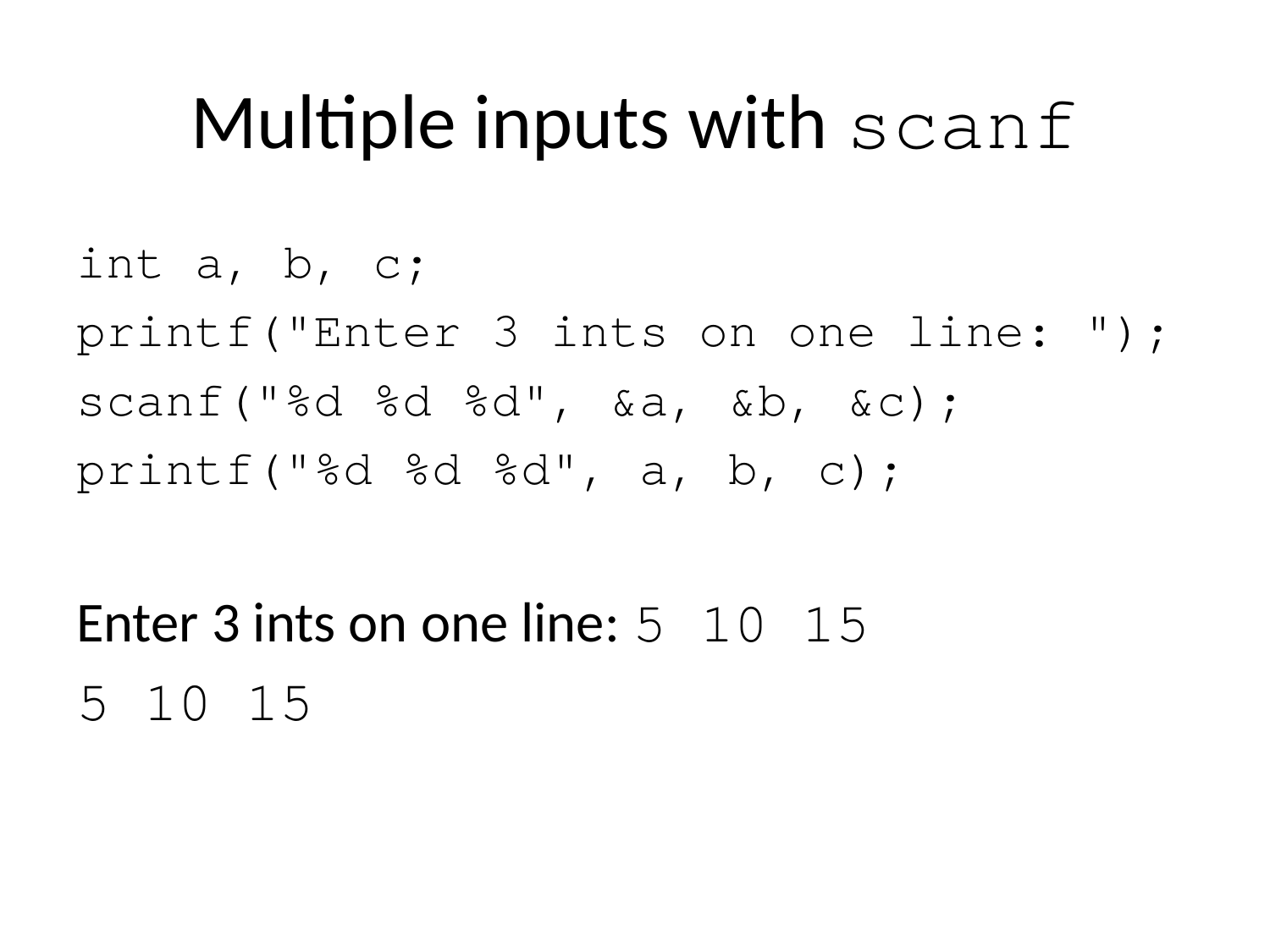

# Multiple inputs with scanf
int a, b, c;
printf("Enter 3 ints on one line: ");
scanf("%d %d %d", &a, &b, &c);
printf("%d %d %d", a, b, c);

Enter 3 ints on one line: 5 10 15
5 10 15